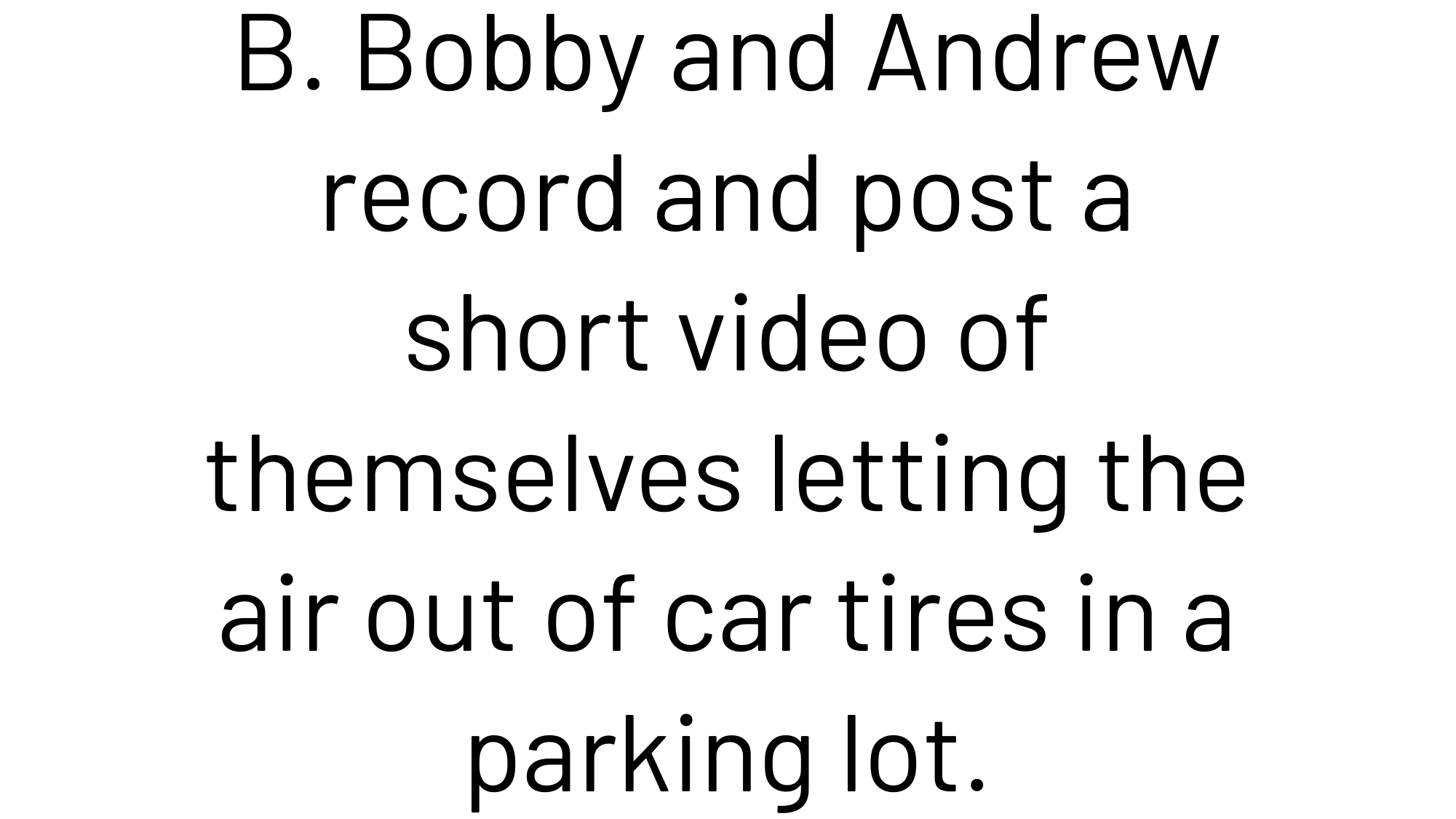

# B. Bobby and Andrew record and post a short video of themselves letting the air out of car tires in a parking lot.